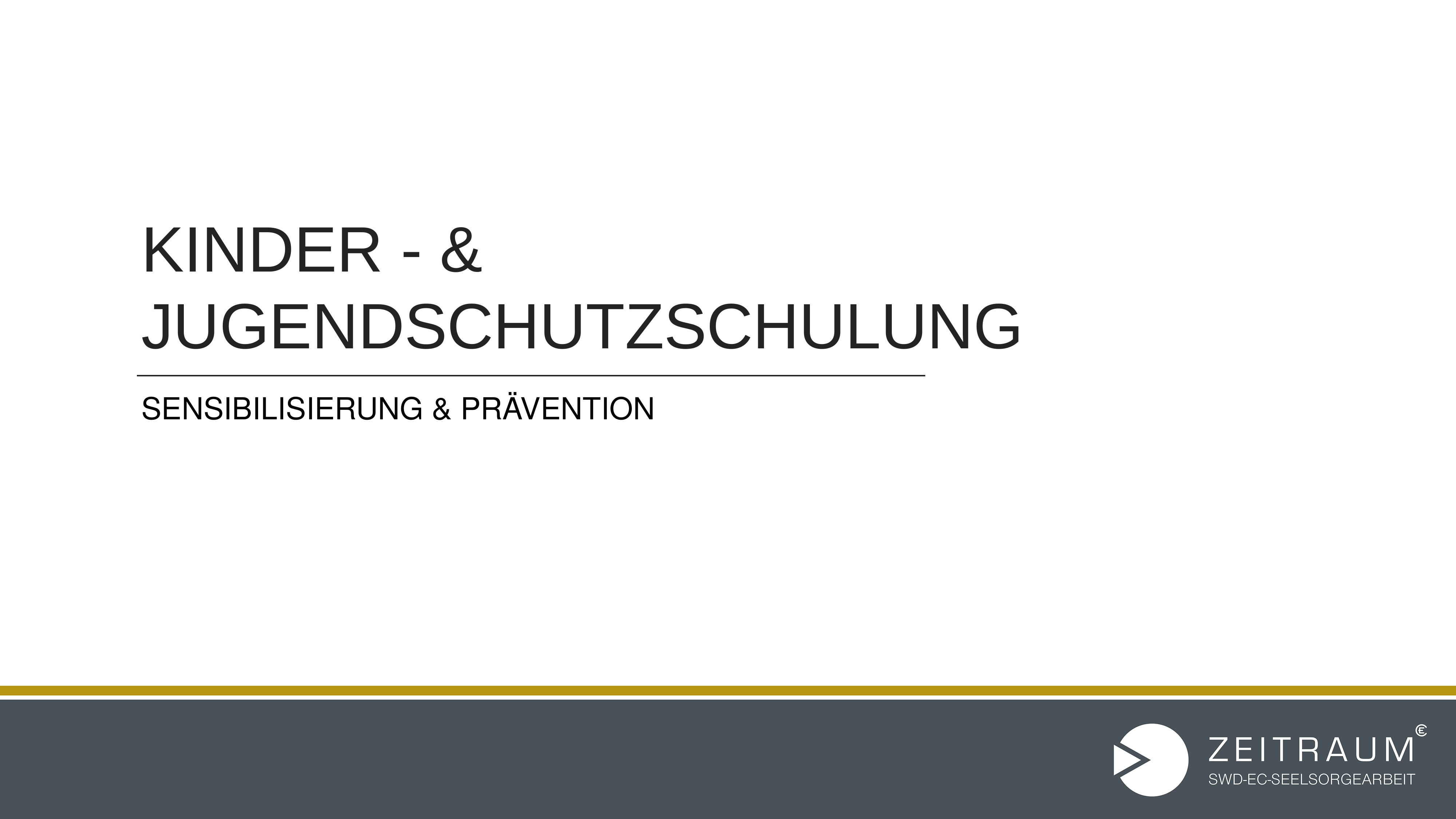

# Kinder - & Jugendschutzschulung
Sensibilisierung & Prävention